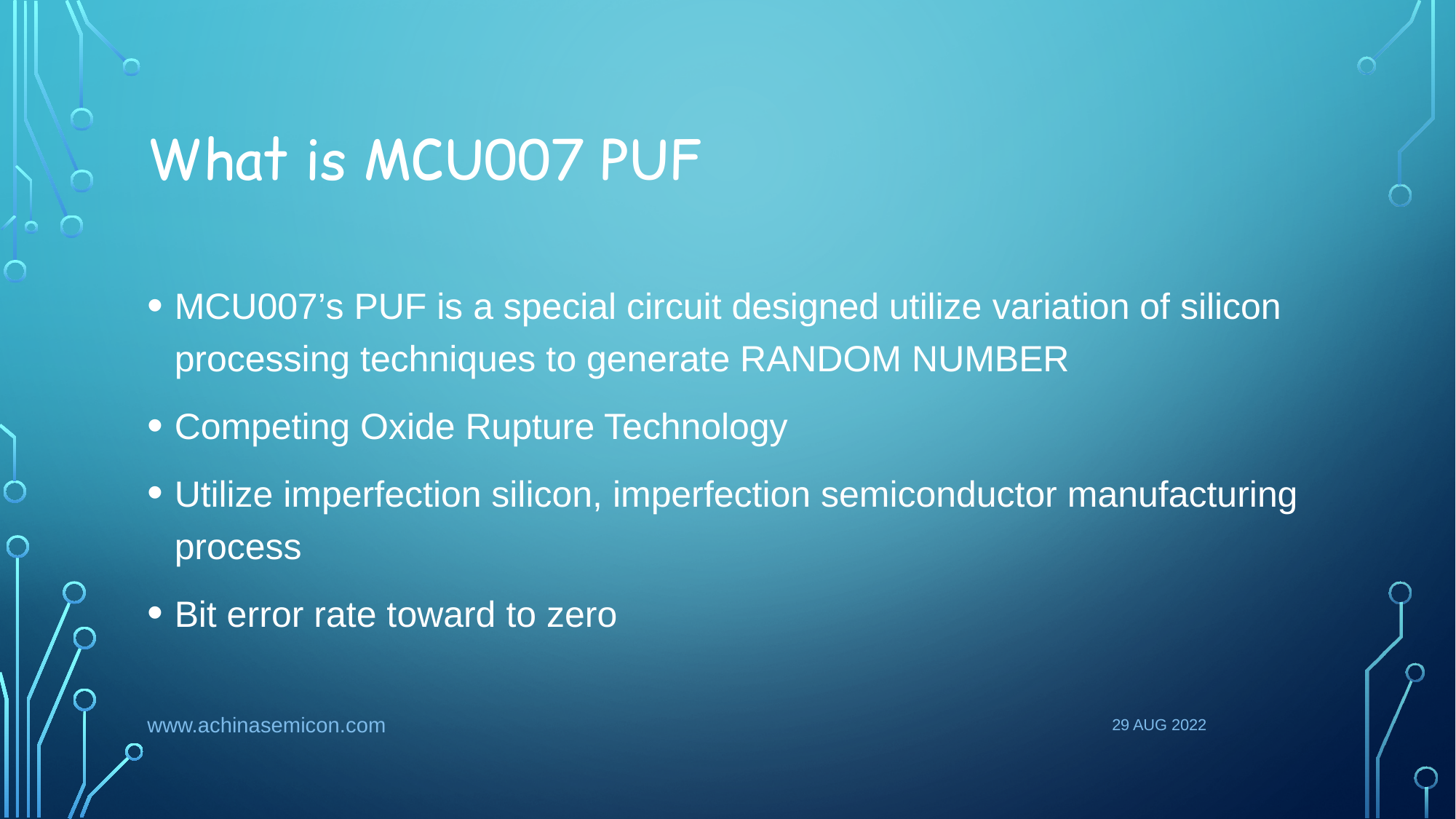

# What is MCU007 PUF
MCU007’s PUF is a special circuit designed utilize variation of silicon processing techniques to generate RANDOM NUMBER
Competing Oxide Rupture Technology
Utilize imperfection silicon, imperfection semiconductor manufacturing process
Bit error rate toward to zero

www.achinasemicon.com
29 AUG 2022